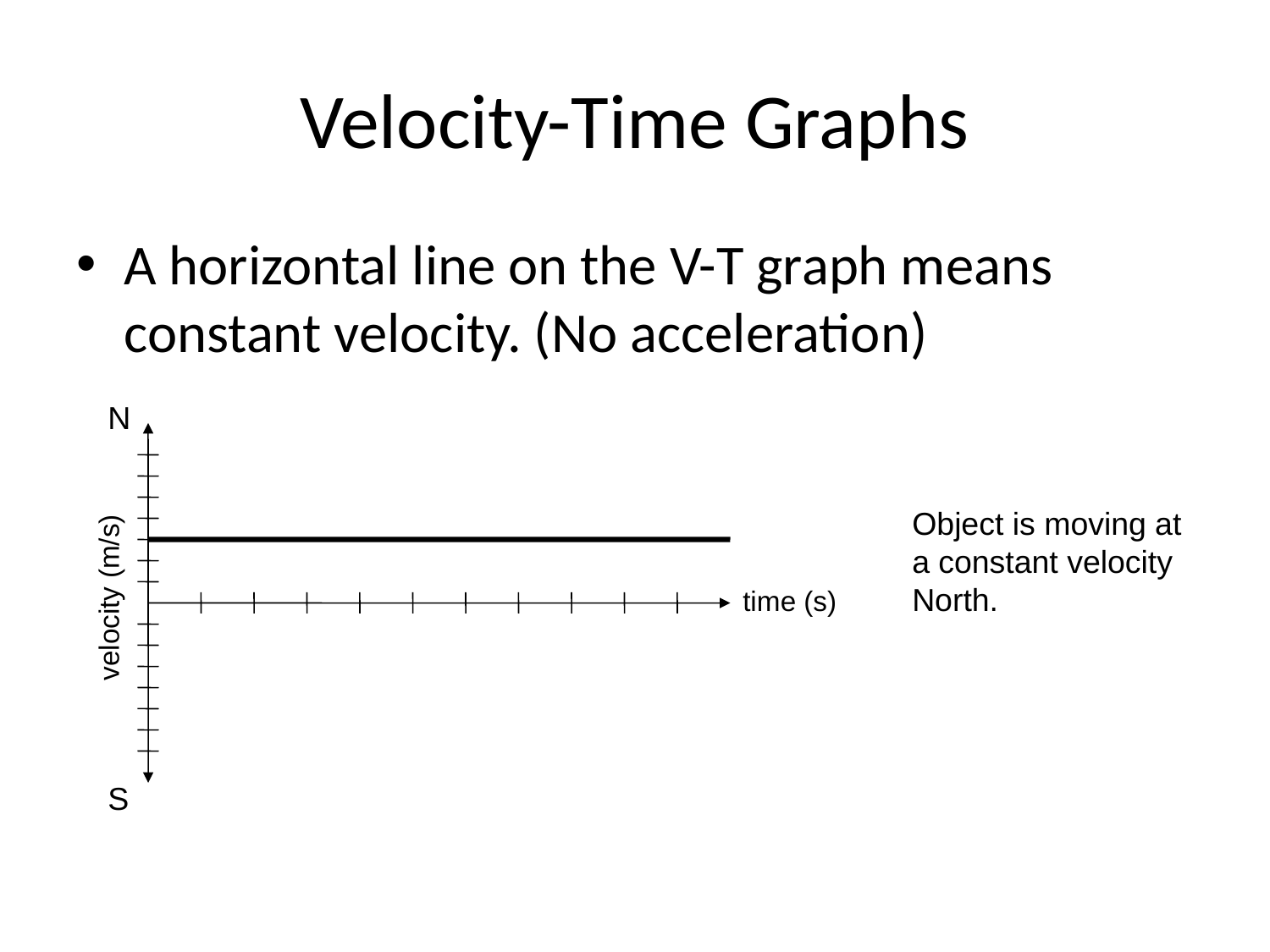

# Velocity-Time Graphs
A horizontal line on the V-T graph means constant velocity. (No acceleration)
N

velocity (m/s)
time (s)

S
Object is moving at a constant velocity North.